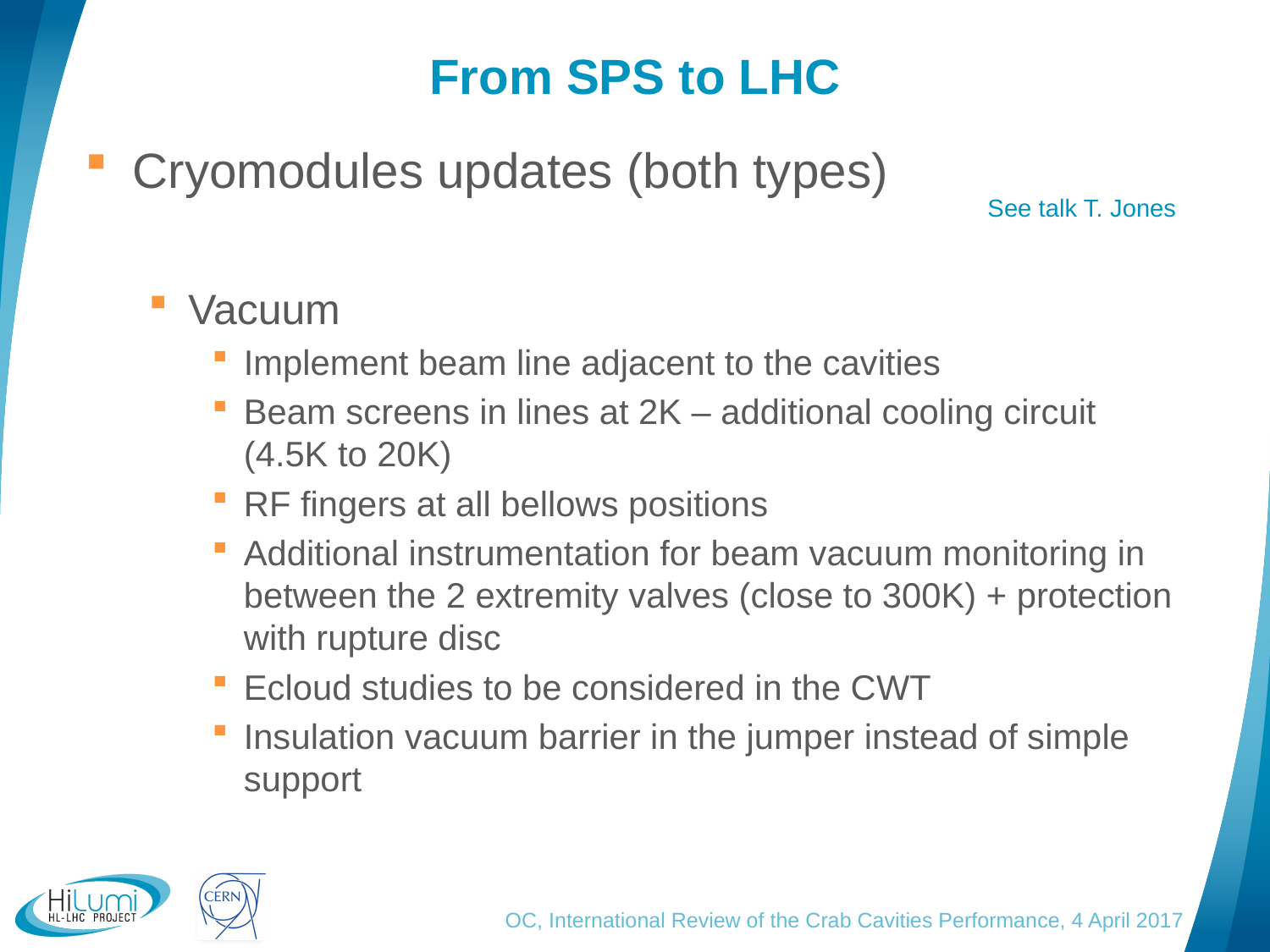

# From SPS to LHC
Cryomodules updates (both types)

Vacuum
Implement beam line adjacent to the cavities
Beam screens in lines at 2K – additional cooling circuit (4.5K to 20K)
RF fingers at all bellows positions
Additional instrumentation for beam vacuum monitoring in between the 2 extremity valves (close to 300K) + protection with rupture disc
Ecloud studies to be considered in the CWT
Insulation vacuum barrier in the jumper instead of simple support

See talk T. Jones
OC, International Review of the Crab Cavities Performance, 4 April 2017